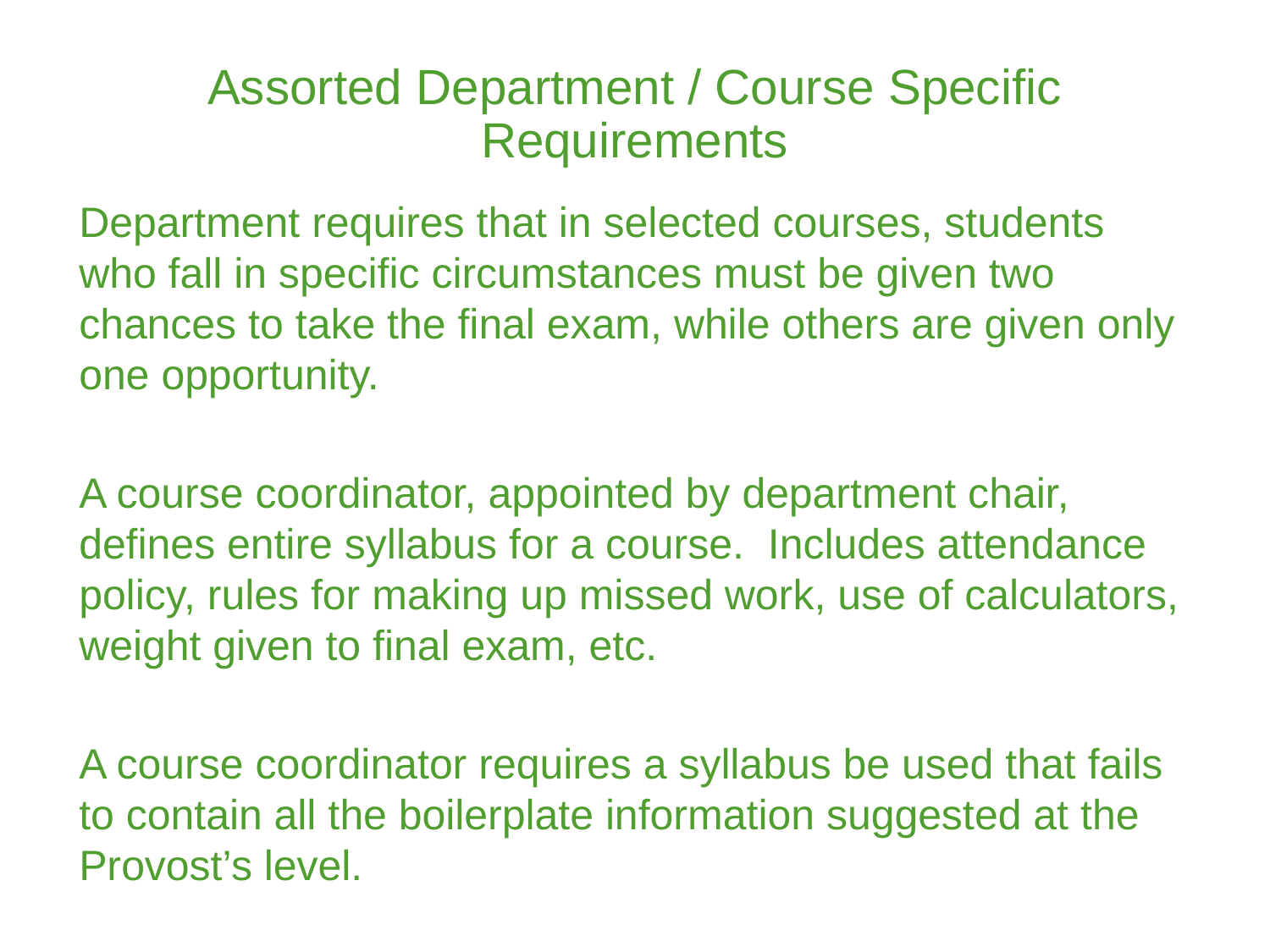

Assorted Department / Course Specific Requirements
Department requires that in selected courses, students who fall in specific circumstances must be given two chances to take the final exam, while others are given only one opportunity.

A course coordinator, appointed by department chair, defines entire syllabus for a course.  Includes attendance policy, rules for making up missed work, use of calculators, weight given to final exam, etc.

A course coordinator requires a syllabus be used that fails to contain all the boilerplate information suggested at the Provost’s level.